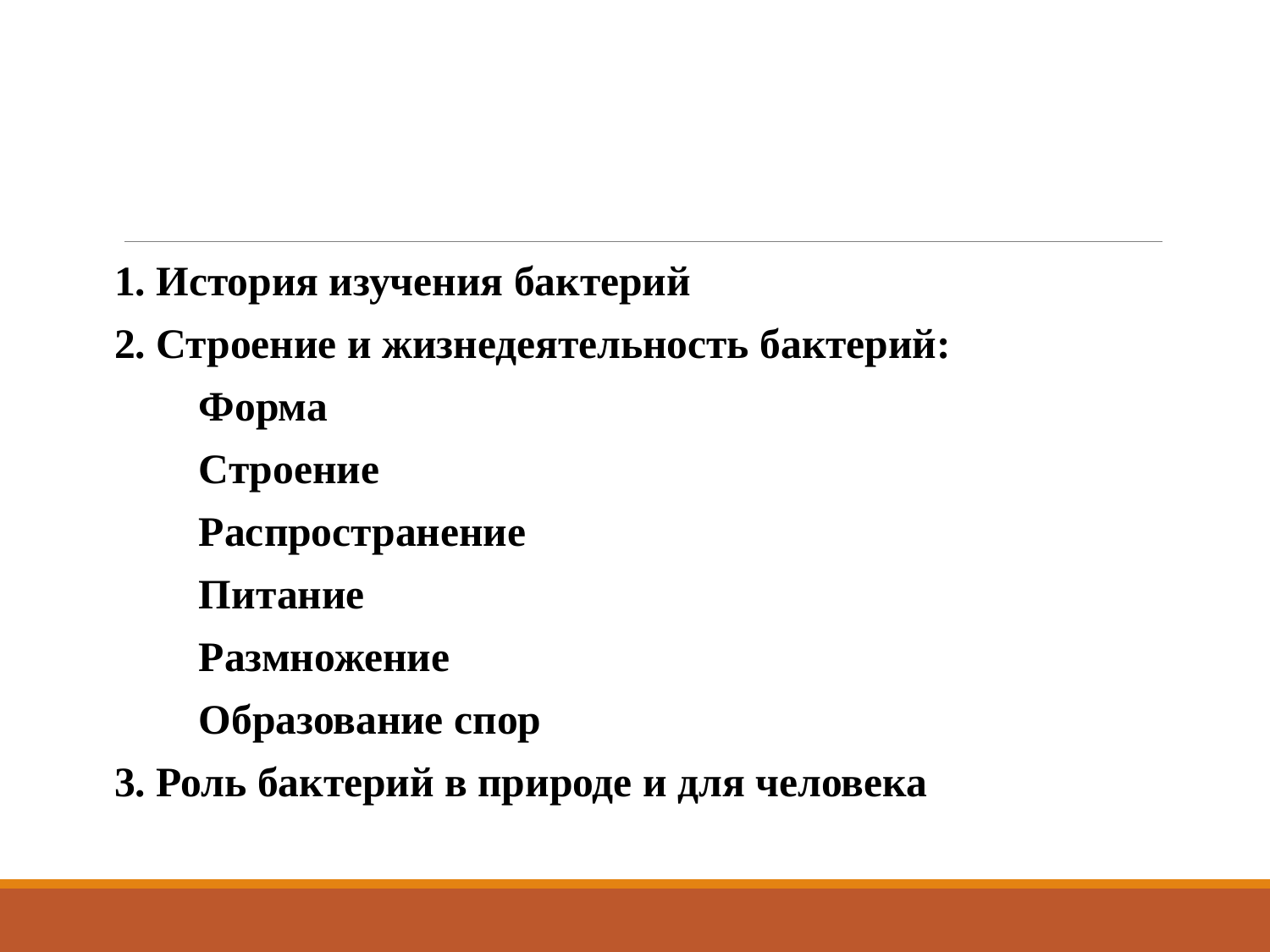

План урока
1. История изучения бактерий
2. Строение и жизнедеятельность бактерий:
Форма
Строение
Распространение
Питание
Размножение
Образование спор
3. Роль бактерий в природе и для человека